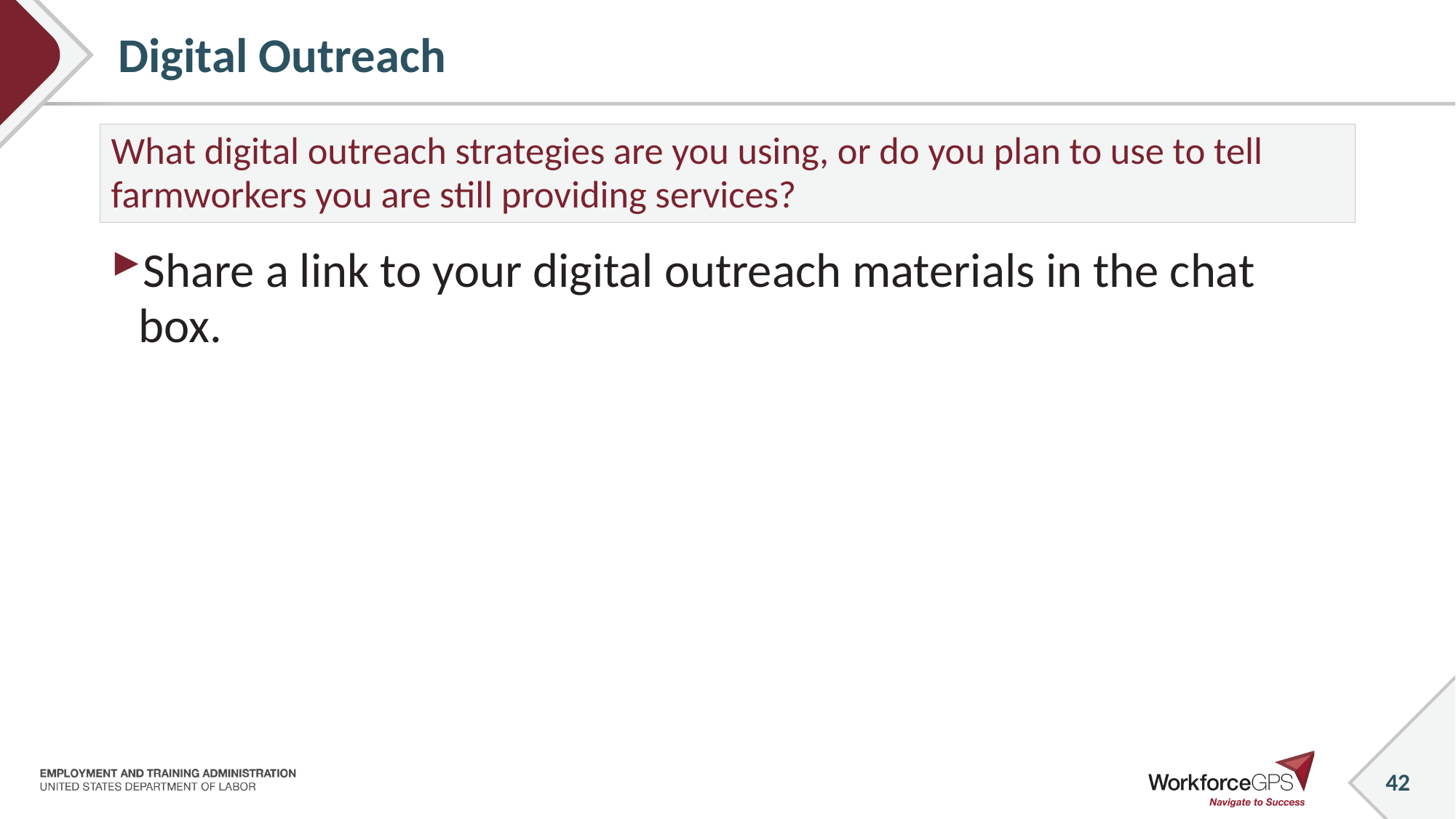

# Digital Outreach
What digital outreach strategies are you using, or do you plan to use to tell farmworkers you are still providing services?
Share a link to your digital outreach materials in the chat box.
42